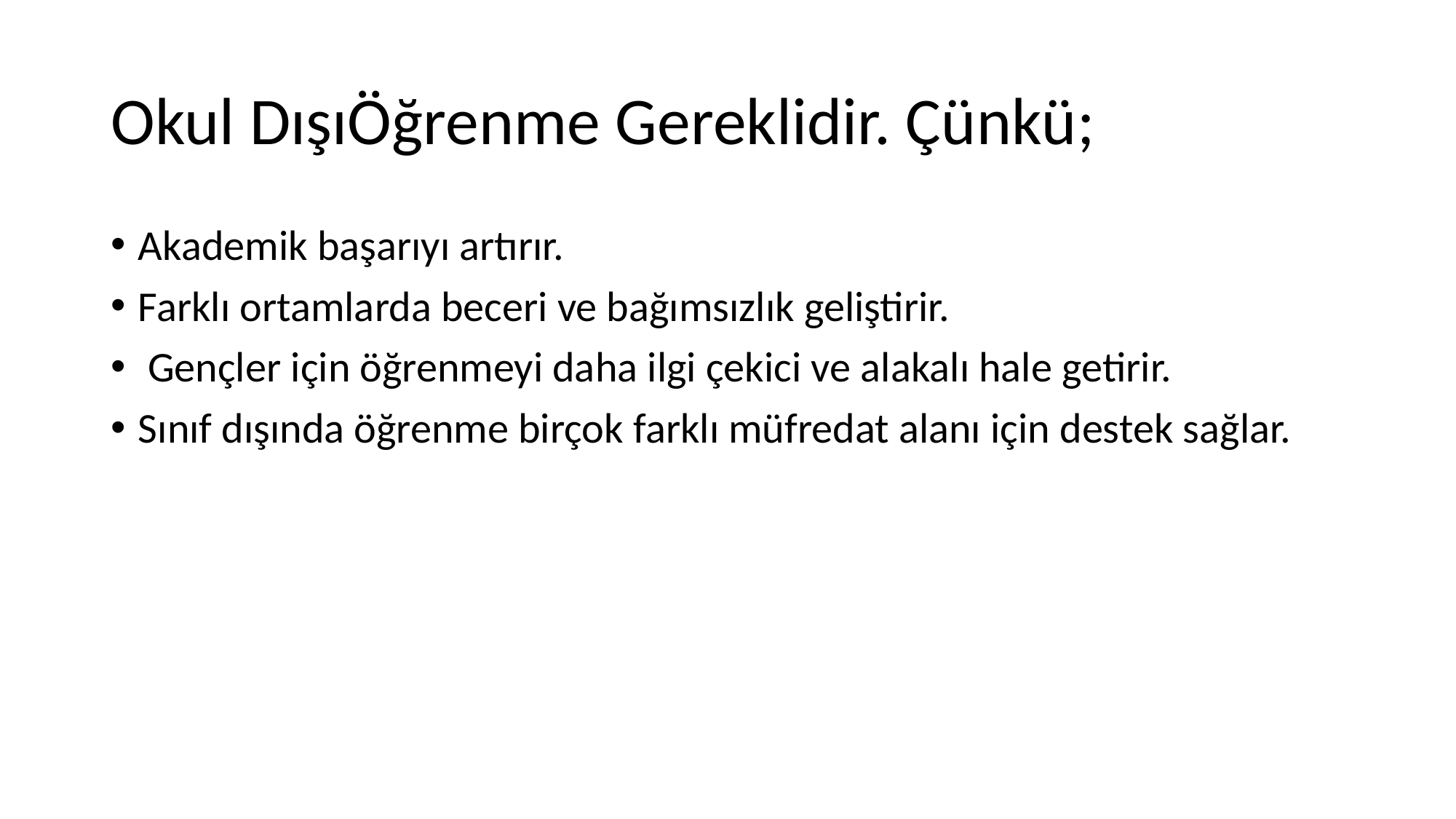

# Okul DışıÖğrenme Gereklidir. Çünkü;
Akademik başarıyı artırır.
Farklı ortamlarda beceri ve bağımsızlık geliştirir.
 Gençler için öğrenmeyi daha ilgi çekici ve alakalı hale getirir.
Sınıf dışında öğrenme birçok farklı müfredat alanı için destek sağlar.